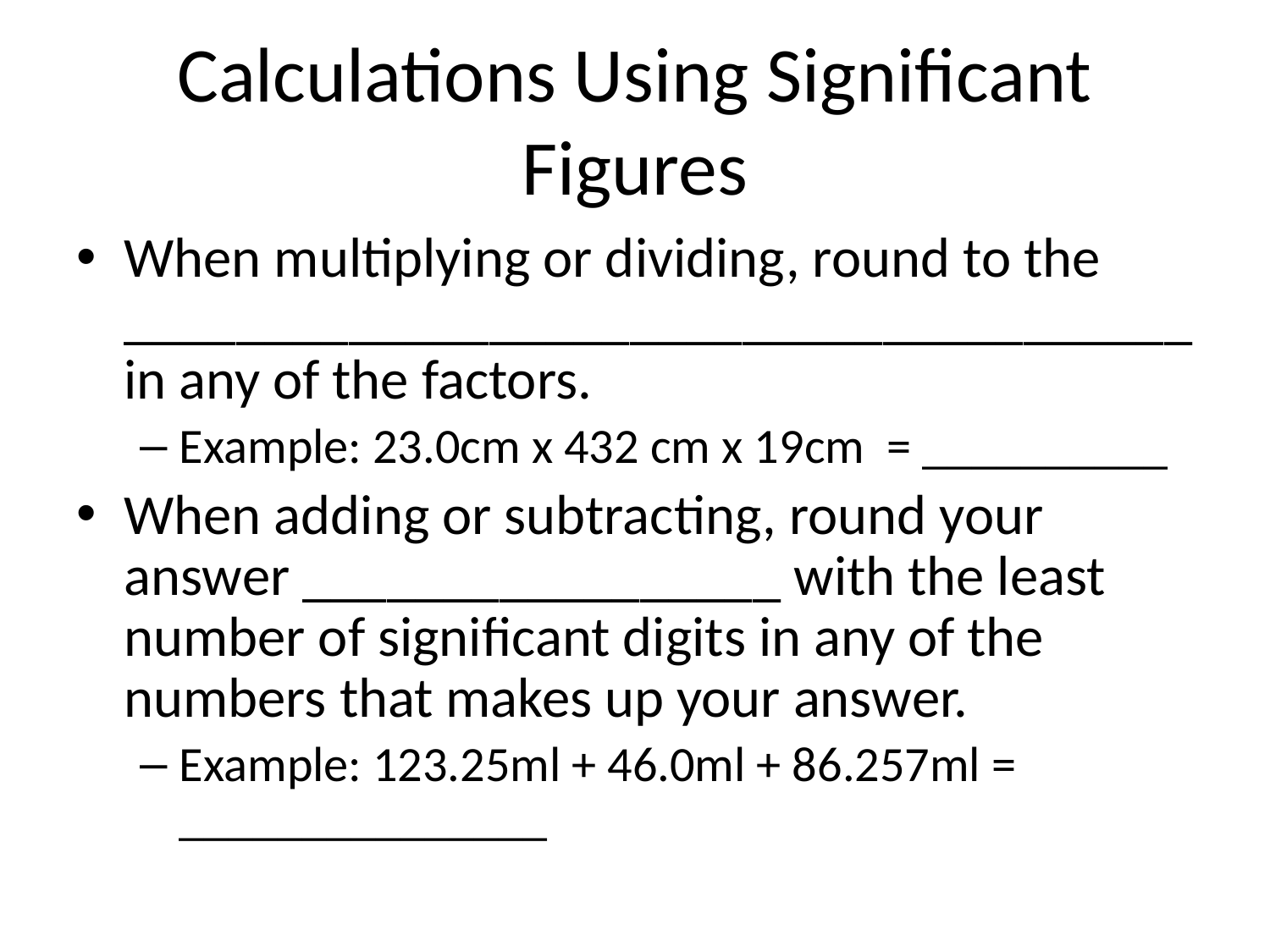

# Calculations Using Significant Figures
When multiplying or dividing, round to the ______________________________________in any of the factors.
Example: 23.0cm x 432 cm x 19cm  = __________
When adding or subtracting, round your answer _________________ with the least number of significant digits in any of the numbers that makes up your answer.
Example: 123.25ml + 46.0ml + 86.257ml = _______________